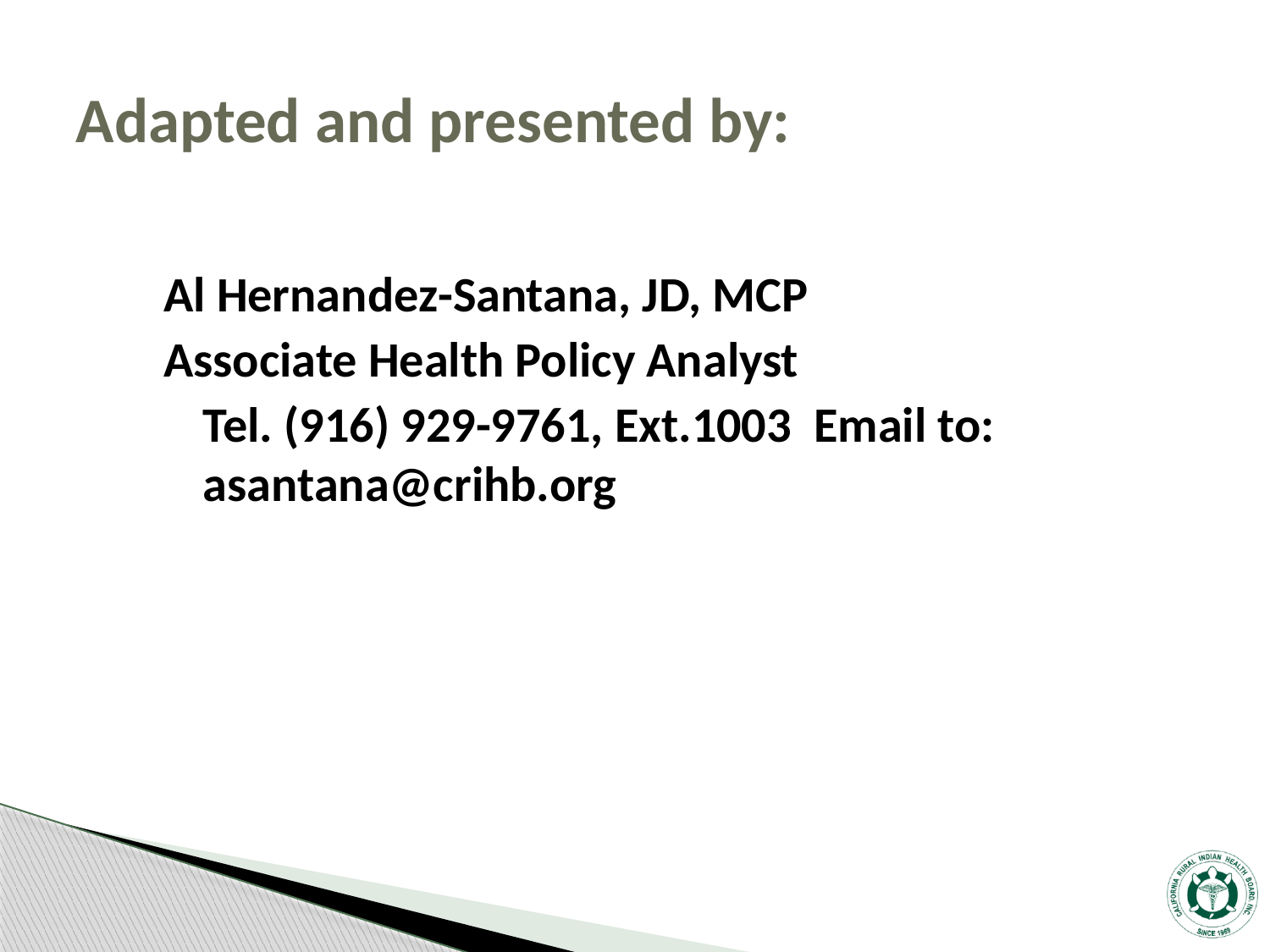

# Adapted and presented by:

Al Hernandez-Santana, JD, MCP
Associate Health Policy Analyst
Tel. (916) 929-9761, Ext.1003  Email to: asantana@crihb.org